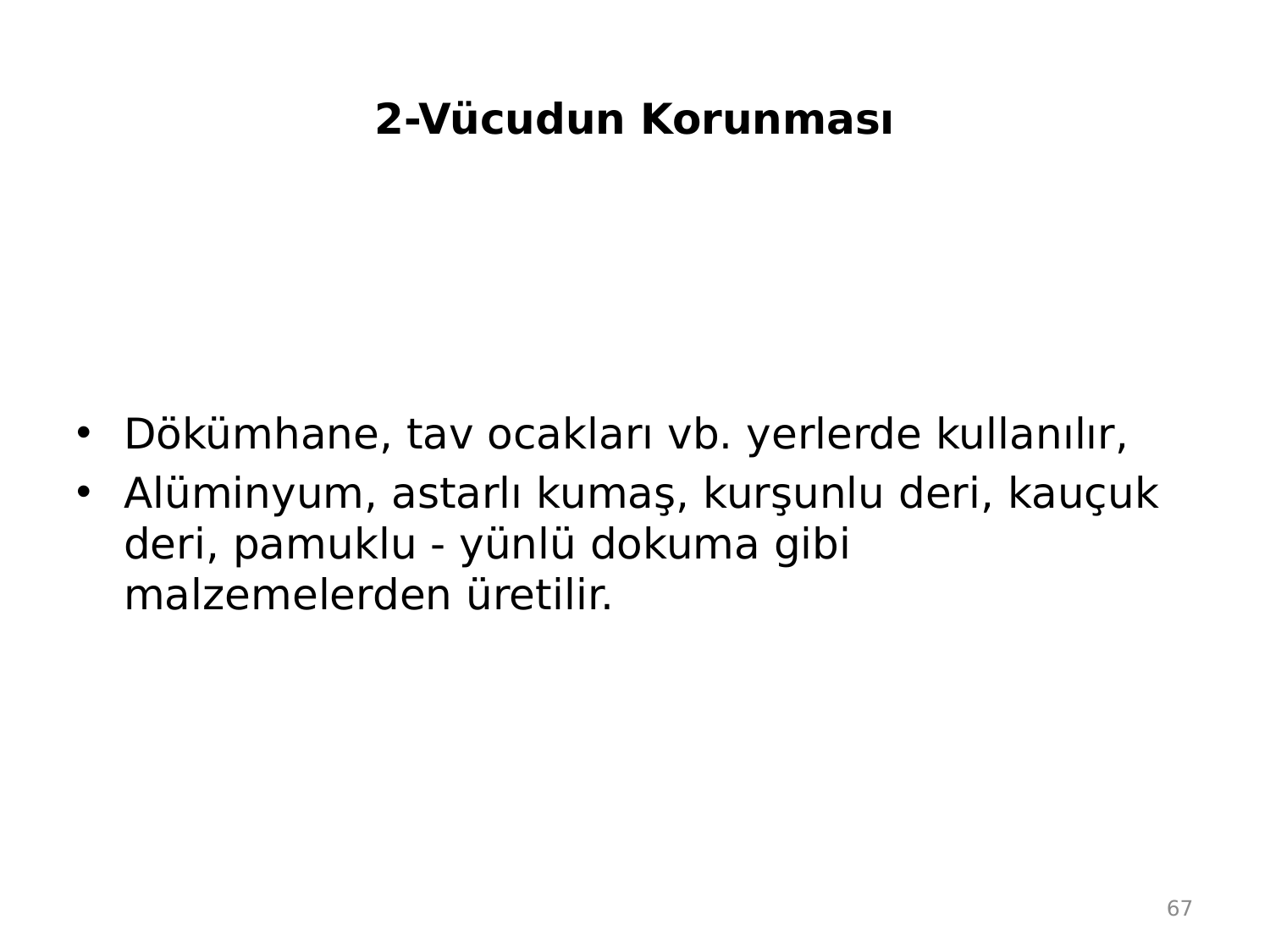

# 2-Vücudun Korunması

Dökümhane, tav ocakları vb. yerlerde kullanılır,
Alüminyum, astarlı kumaş, kurşunlu deri, kauçuk deri, pamuklu - yünlü dokuma gibi malzemelerden üretilir.

67